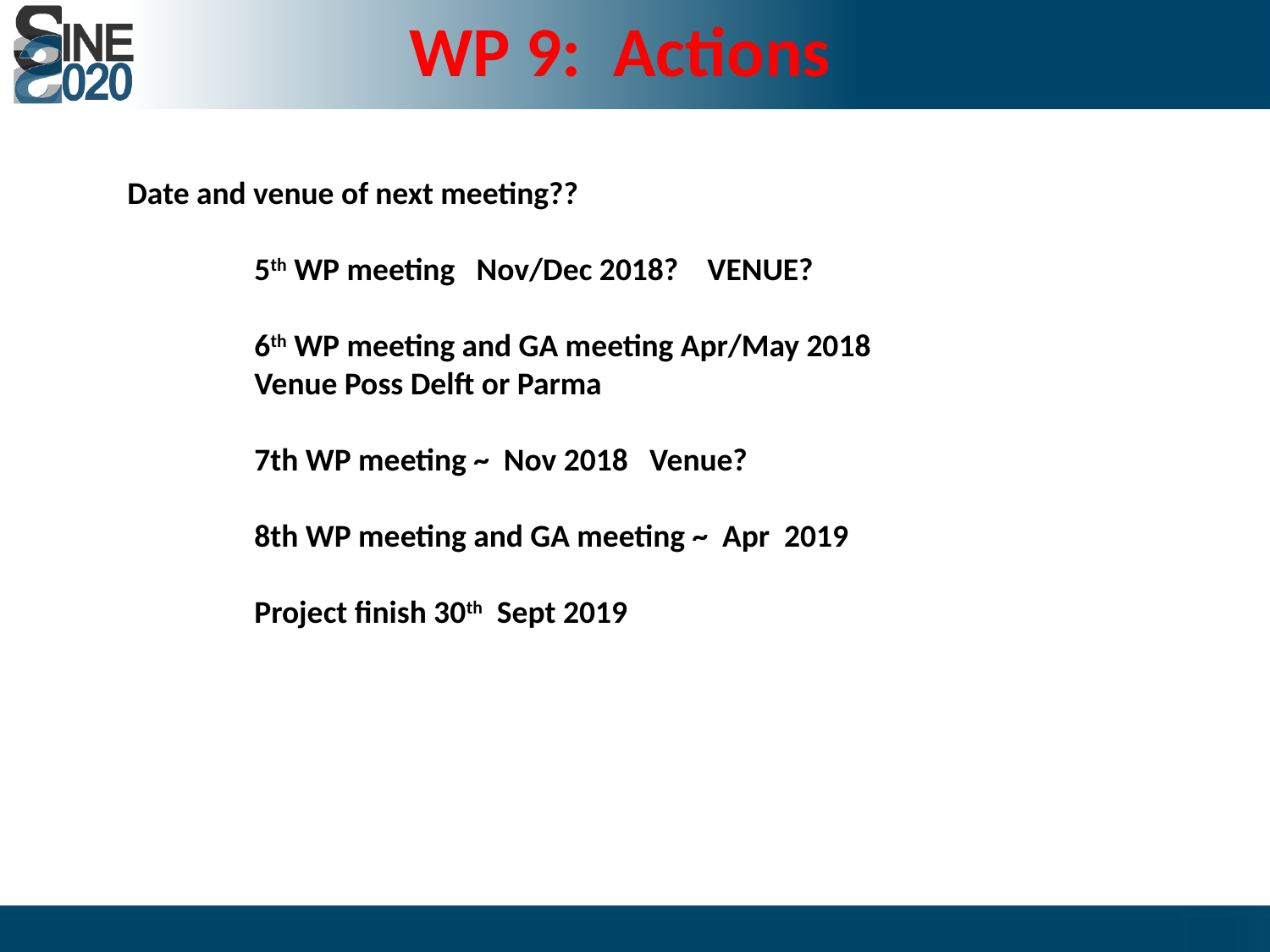

WP 9:  Actions
Date and venue of next meeting??

	5th WP meeting   Nov/Dec 2018?    VENUE?

	6th WP meeting and GA meeting Apr/May 2018
	Venue Poss Delft or Parma

	7th WP meeting ~  Nov 2018   Venue?

	8th WP meeting and GA meeting ~  Apr  2019

	Project finish 30th  Sept 2019